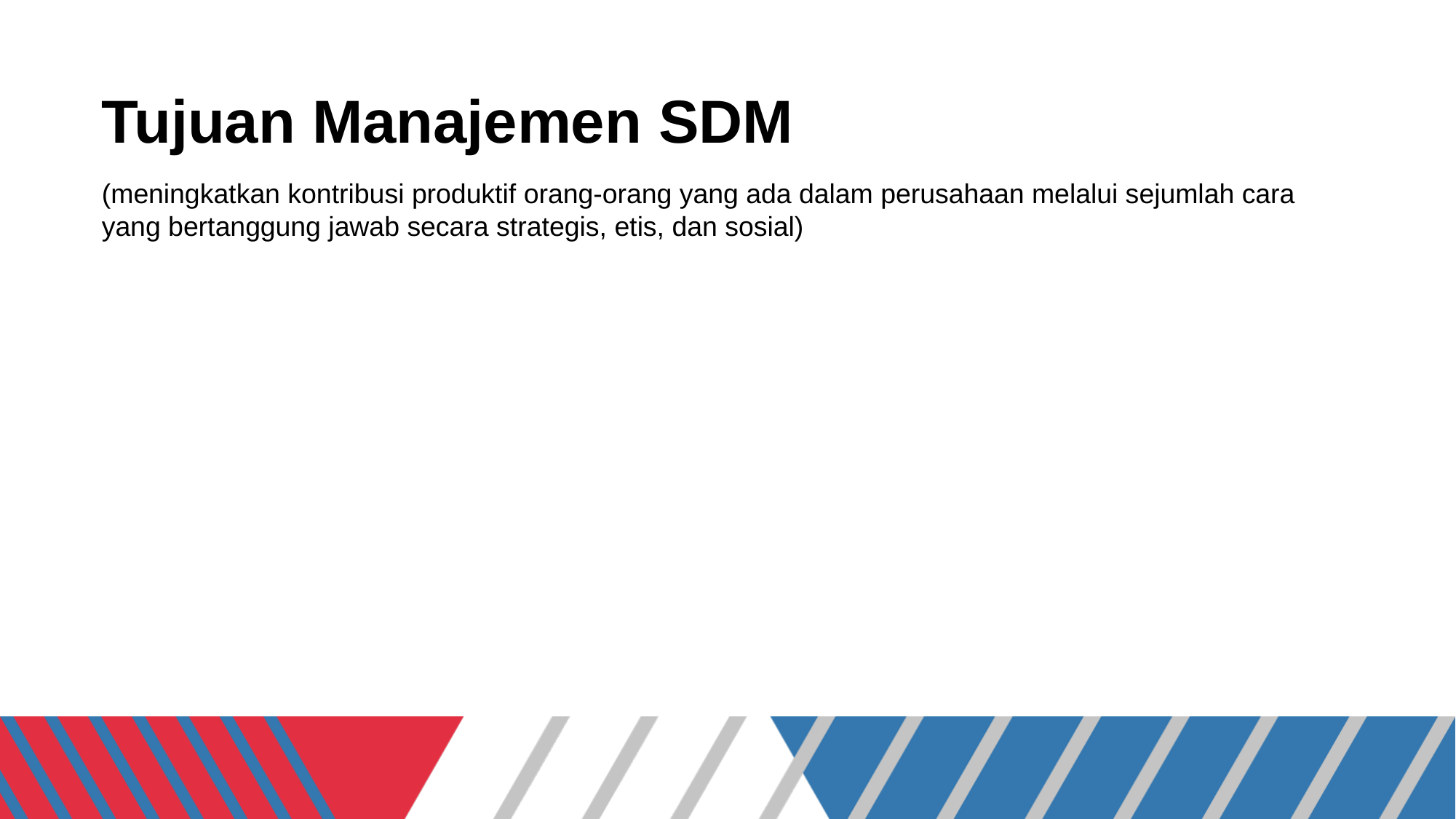

# Tujuan Manajemen SDM
(meningkatkan kontribusi produktif orang-orang yang ada dalam perusahaan melalui sejumlah cara yang bertanggung jawab secara strategis, etis, dan sosial)
Peningkatan Efisiensi
Peningkatan Efektifitas
Peningkatan Produktivitas
Rendahnya Tingkat Perpindahan Karyawan
Rendahnya Tingkat Absensi
Tingginya Kepuasan Karyawan
Tingginya Kualitas Pelayanan
Rendahnya Komplain Dari Pelanggan
Meningkatnya Bisnis Perusahaan